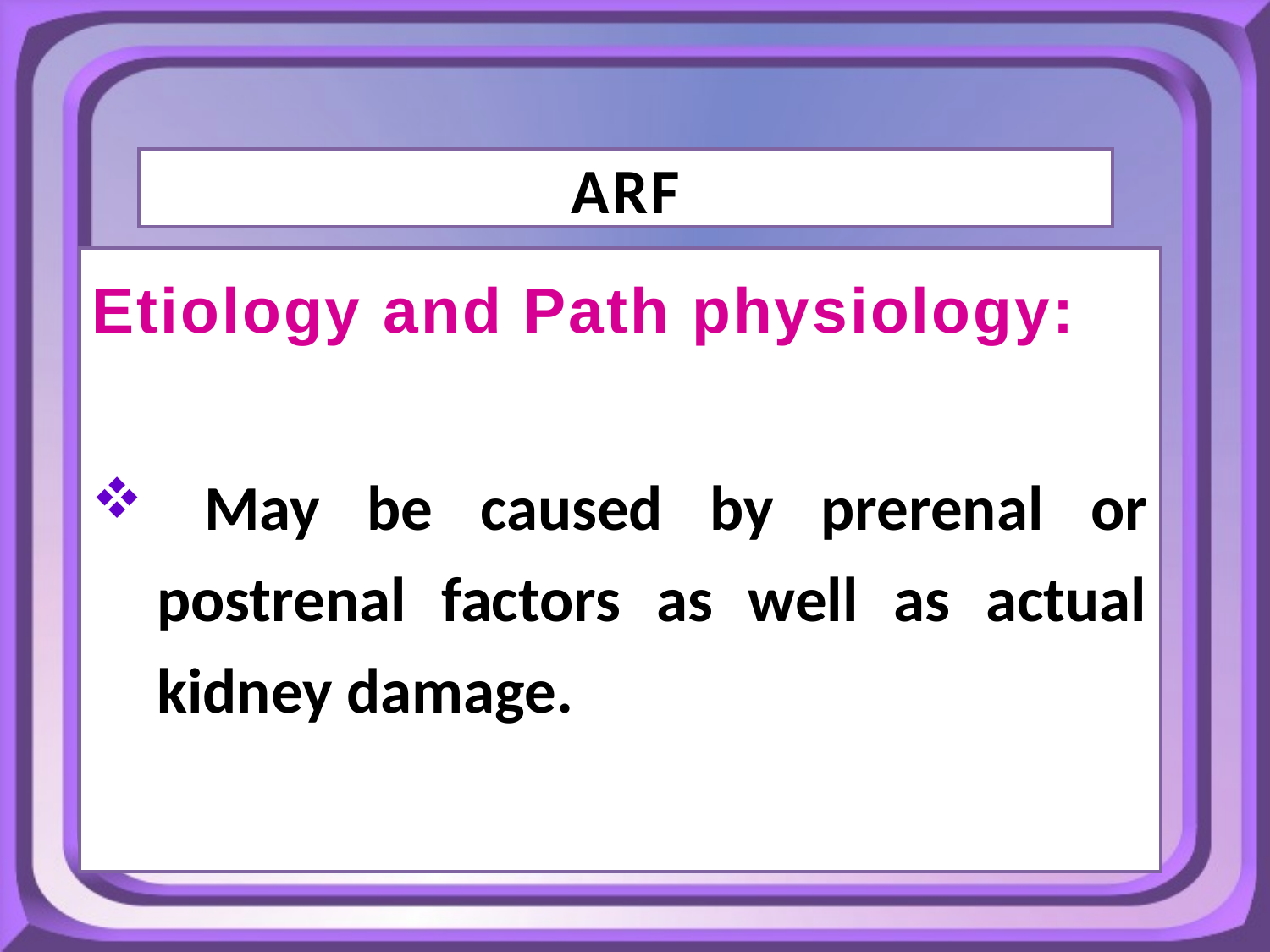

# ARF
Etiology and Path physiology:

 May be caused by prerenal or postrenal factors as well as actual kidney damage.